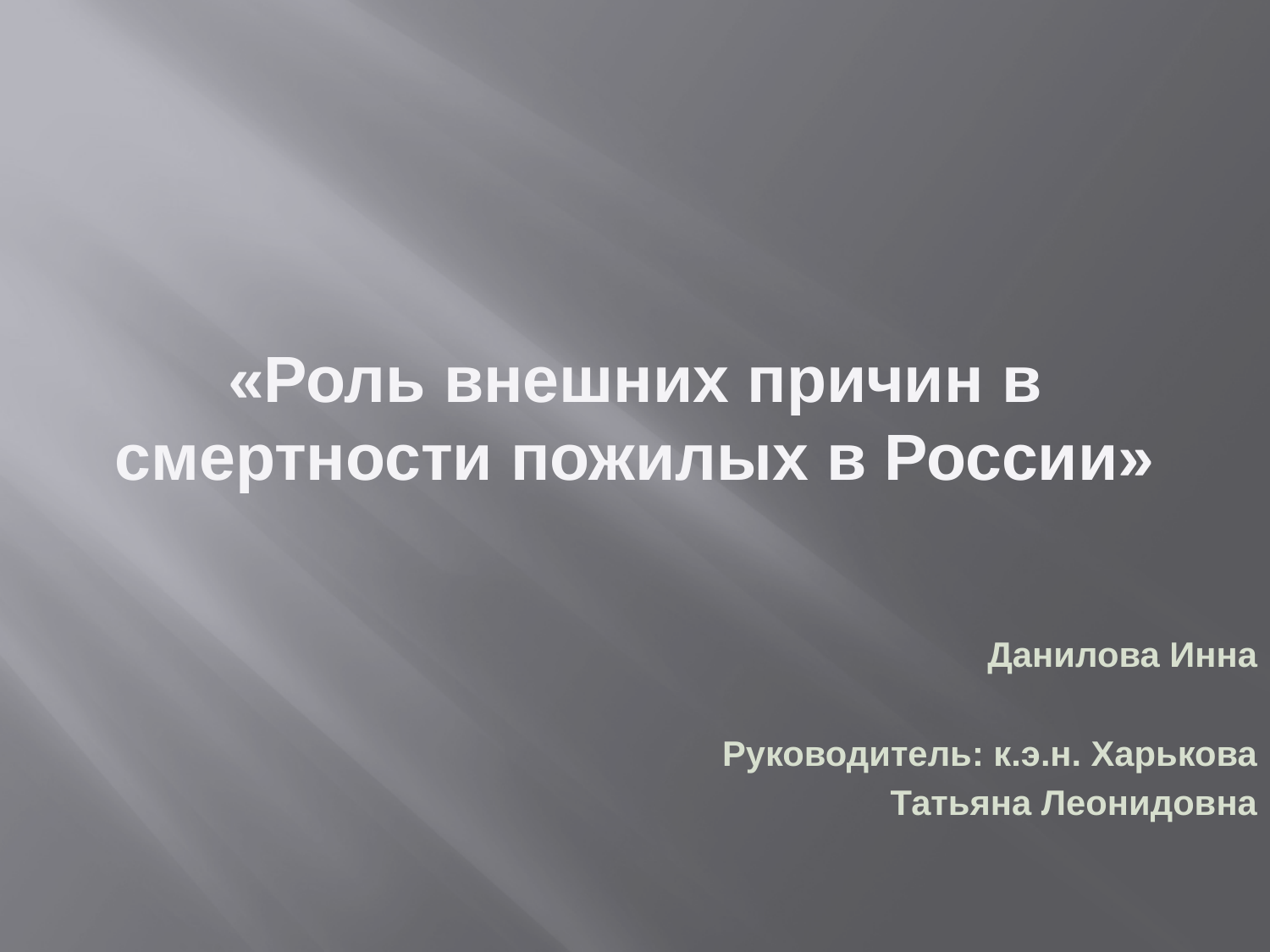

# «Роль внешних причин в смертности пожилых в России»
Данилова Инна

Руководитель: к.э.н. Харькова
Татьяна Леонидовна